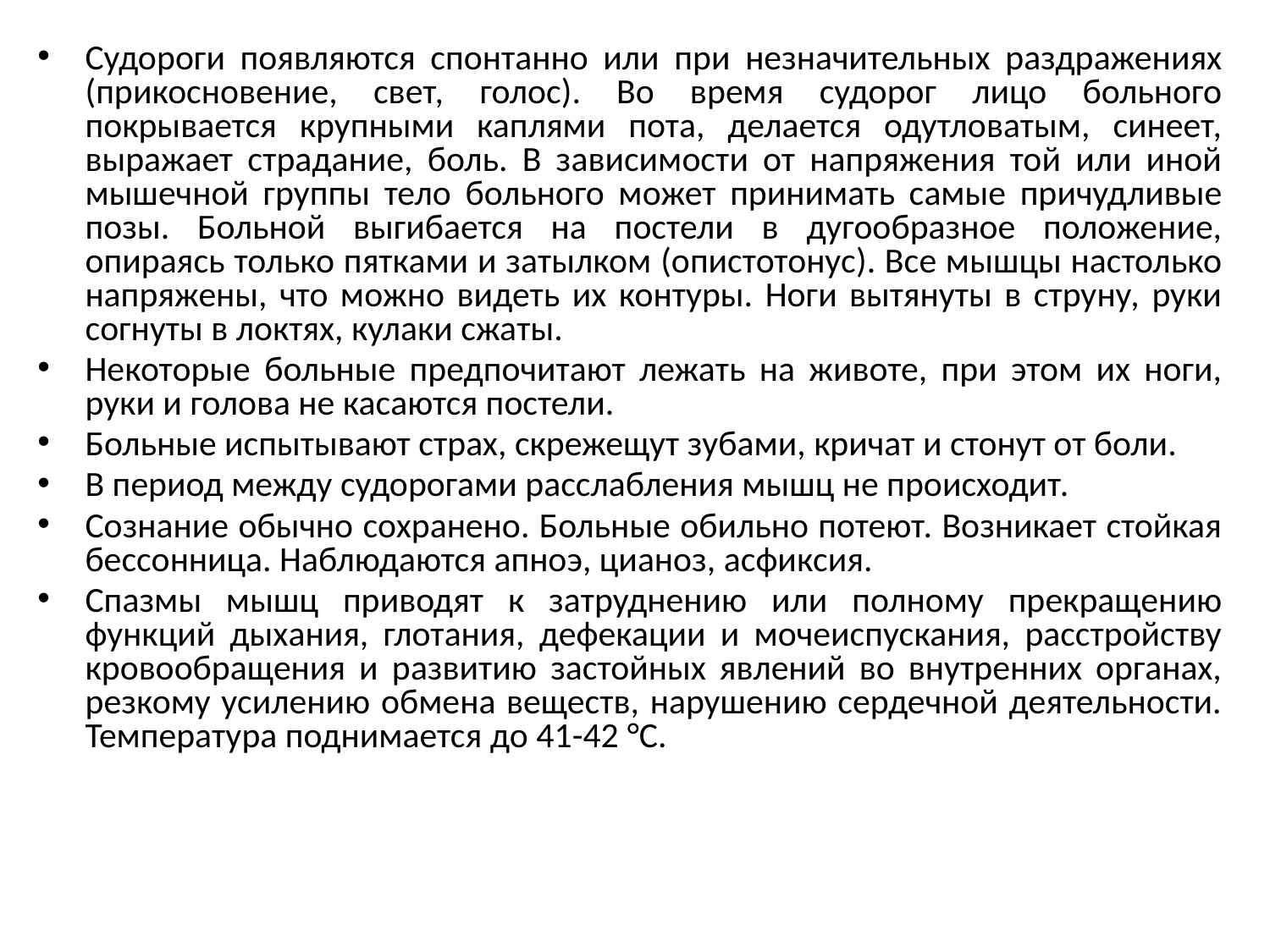

#
Судороги появляются спонтанно или при незначительных раздражениях (прикосновение, свет, голос). Во время судорог лицо больного покрывается крупными каплями пота, делается одутловатым, синеет, выражает страдание, боль. В зависимости от напряжения той или иной мышечной группы тело больного может принимать самые причудливые позы. Больной выгибается на постели в дугообразное положение, опираясь только пятками и затылком (опистотонус). Все мышцы настолько напряжены, что можно видеть их контуры. Ноги вытянуты в струну, руки согнуты в локтях, кулаки сжаты.
Некоторые больные предпочитают лежать на животе, при этом их ноги, руки и голова не касаются постели.
Больные испытывают страх, скрежещут зубами, кричат и стонут от боли.
В период между судорогами расслабления мышц не происходит.
Сознание обычно сохранено. Больные обильно потеют. Возникает стойкая бессонница. Наблюдаются апноэ, цианоз, асфиксия.
Спазмы мышц приводят к затруднению или полному прекращению функций дыхания, глотания, дефекации и мочеиспускания, расстройству кровообращения и развитию застойных явлений во внутренних органах, резкому усилению обмена веществ, нарушению сердечной деятельности. Температура поднимается до 41-42 °C.